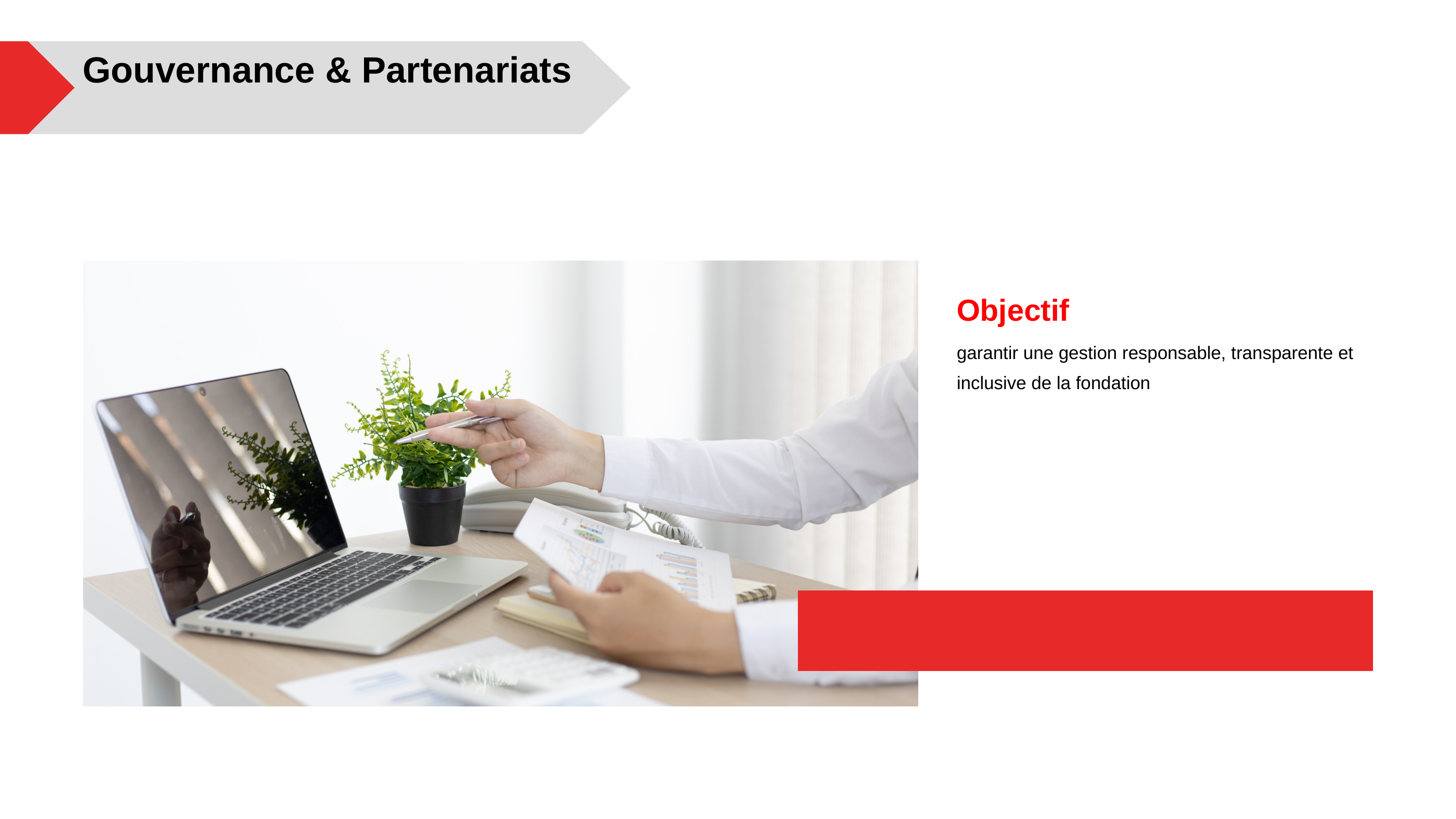

Gouvernance & Partenariats

Objectif
garantir une gestion responsable, transparente et inclusive de la fondation